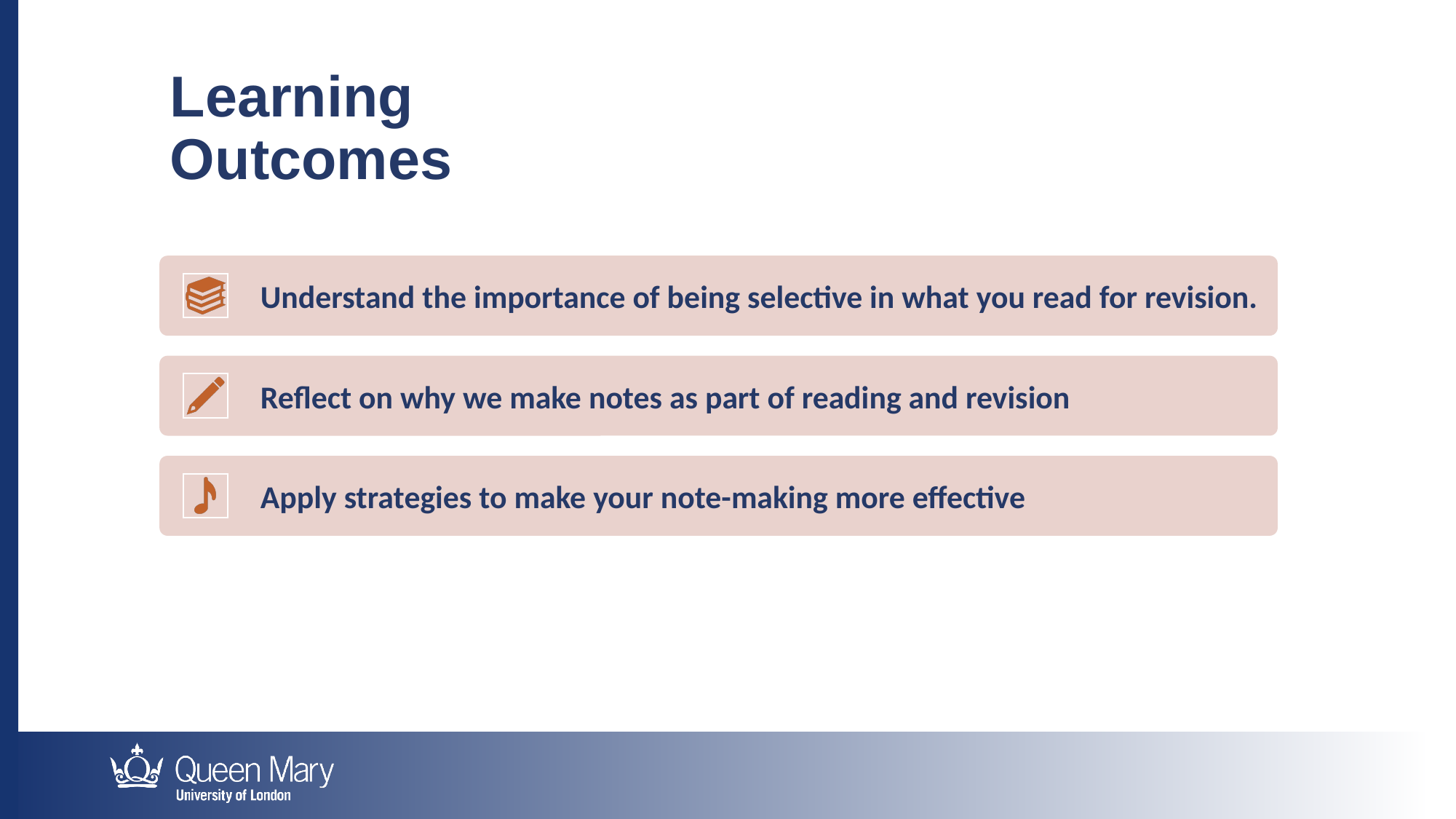

Learning Outcomes
Understand the importance of being selective in what you read for revision.
Reflect on why we make notes as part of reading and revision
Apply strategies to make your note-making more effective